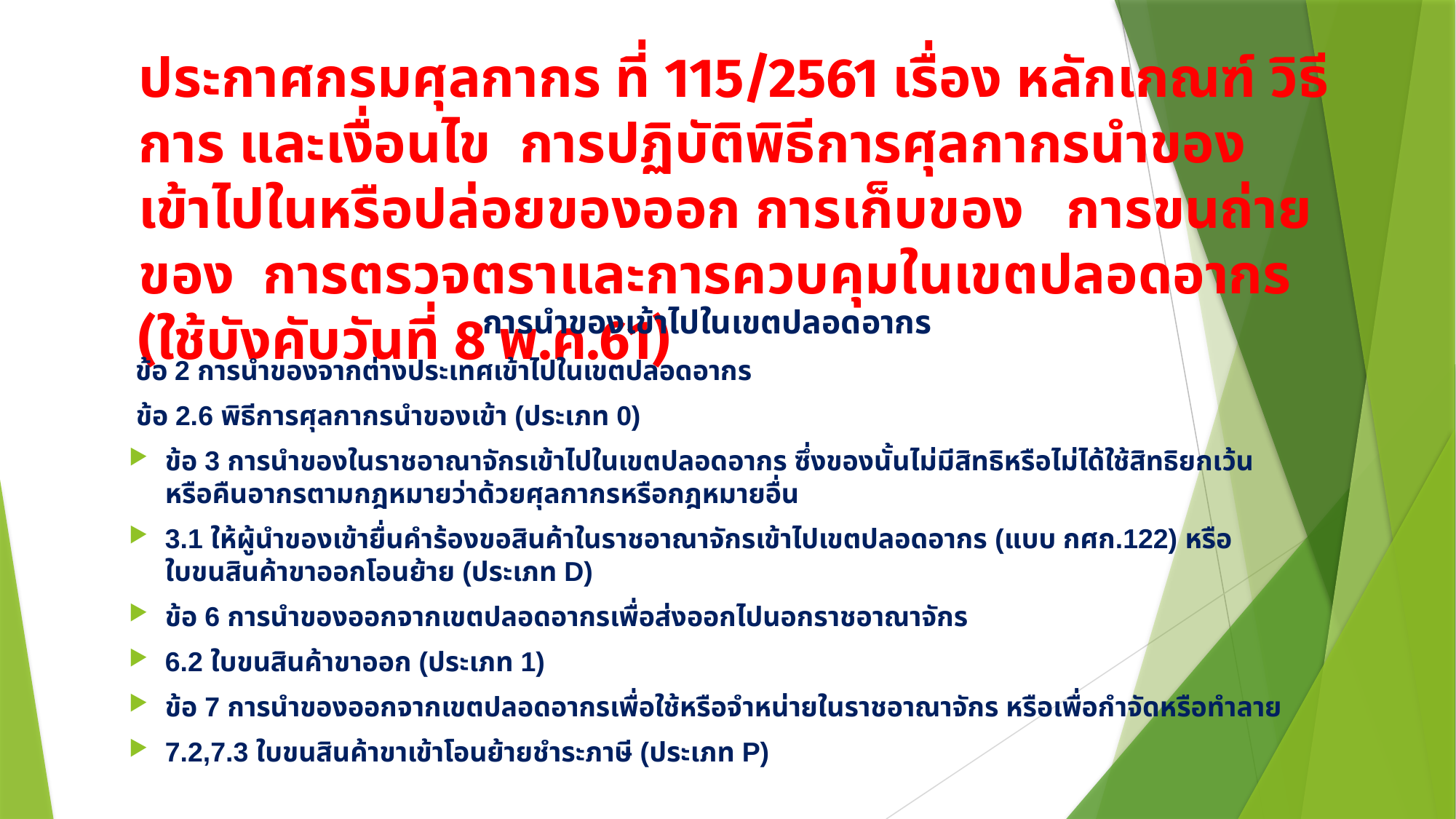

# ประกาศกรมศุลกากร ที่ 115/2561 เรื่อง หลักเกณฑ์ วิธีการ และเงื่อนไข  การปฏิบัติพิธีการศุลกากรนำของเข้าไปในหรือปล่อยของออก การเก็บของ   การขนถ่ายของ  การตรวจตราและการควบคุมในเขตปลอดอากร (ใช้บังคับวันที่ 8 พ.ค.61)
การนำของเข้าไปในเขตปลอดอากร
 ข้อ 2 การนำของจากต่างประเทศเข้าไปในเขตปลอดอากร
 ข้อ 2.6 พิธีการศุลกากรนำของเข้า (ประเภท 0)
ข้อ 3 การนำของในราชอาณาจักรเข้าไปในเขตปลอดอากร ซึ่งของนั้นไม่มีสิทธิหรือไม่ได้ใช้สิทธิยกเว้นหรือคืนอากรตามกฎหมายว่าด้วยศุลกากรหรือกฎหมายอื่น
3.1 ให้ผู้นำของเข้ายื่นคำร้องขอสินค้าในราชอาณาจักรเข้าไปเขตปลอดอากร (แบบ กศก.122) หรือใบขนสินค้าขาออกโอนย้าย (ประเภท D)
ข้อ 6 การนำของออกจากเขตปลอดอากรเพื่อส่งออกไปนอกราชอาณาจักร
6.2 ใบขนสินค้าขาออก (ประเภท 1)
ข้อ 7 การนำของออกจากเขตปลอดอากรเพื่อใช้หรือจำหน่ายในราชอาณาจักร หรือเพื่อกำจัดหรือทำลาย
7.2,7.3 ใบขนสินค้าขาเข้าโอนย้ายชำระภาษี (ประเภท P)